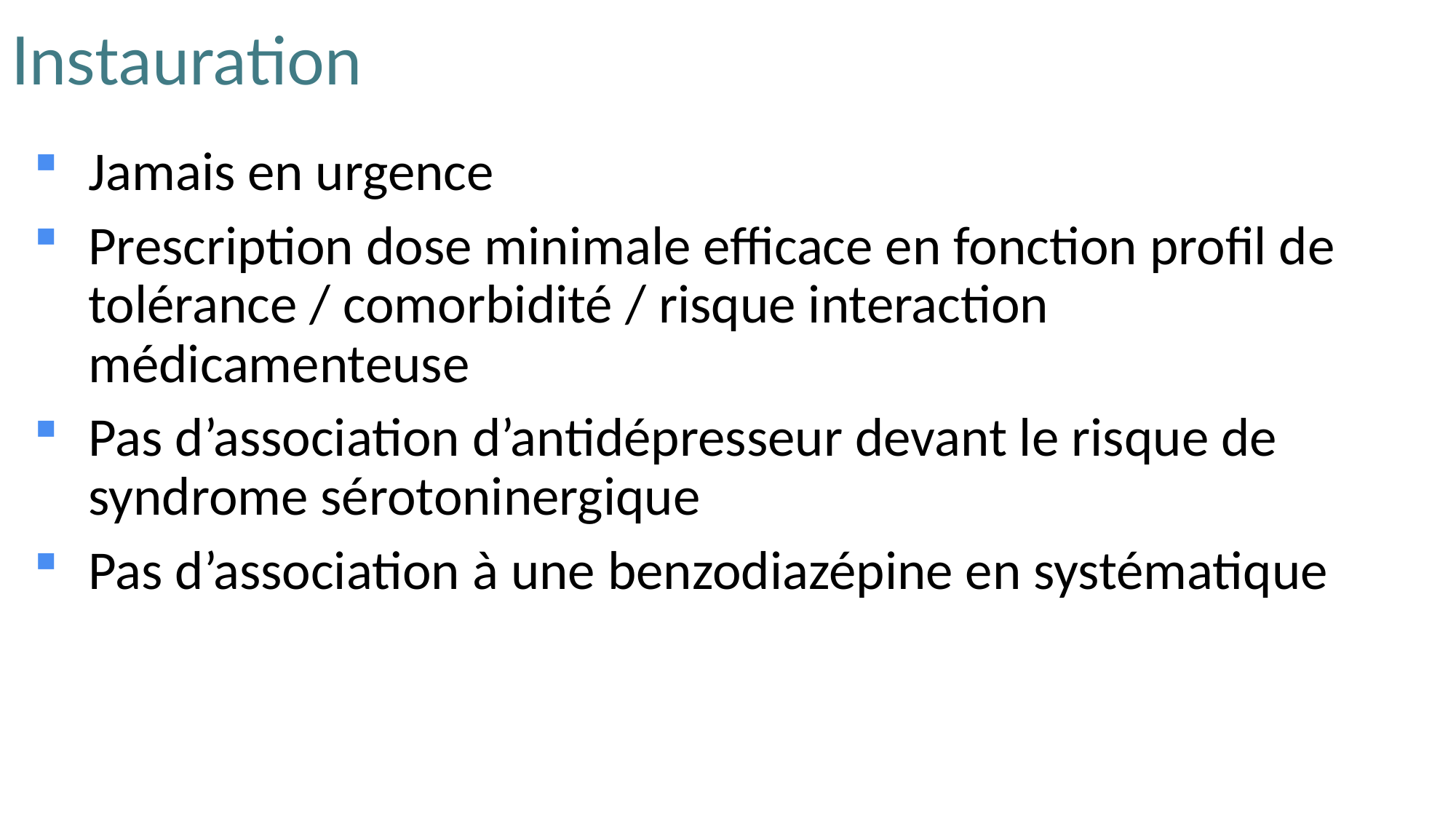

# Instauration
Jamais en urgence
Prescription dose minimale efficace en fonction profil de tolérance / comorbidité / risque interaction médicamenteuse
Pas d’association d’antidépresseur devant le risque de syndrome sérotoninergique
Pas d’association à une benzodiazépine en systématique